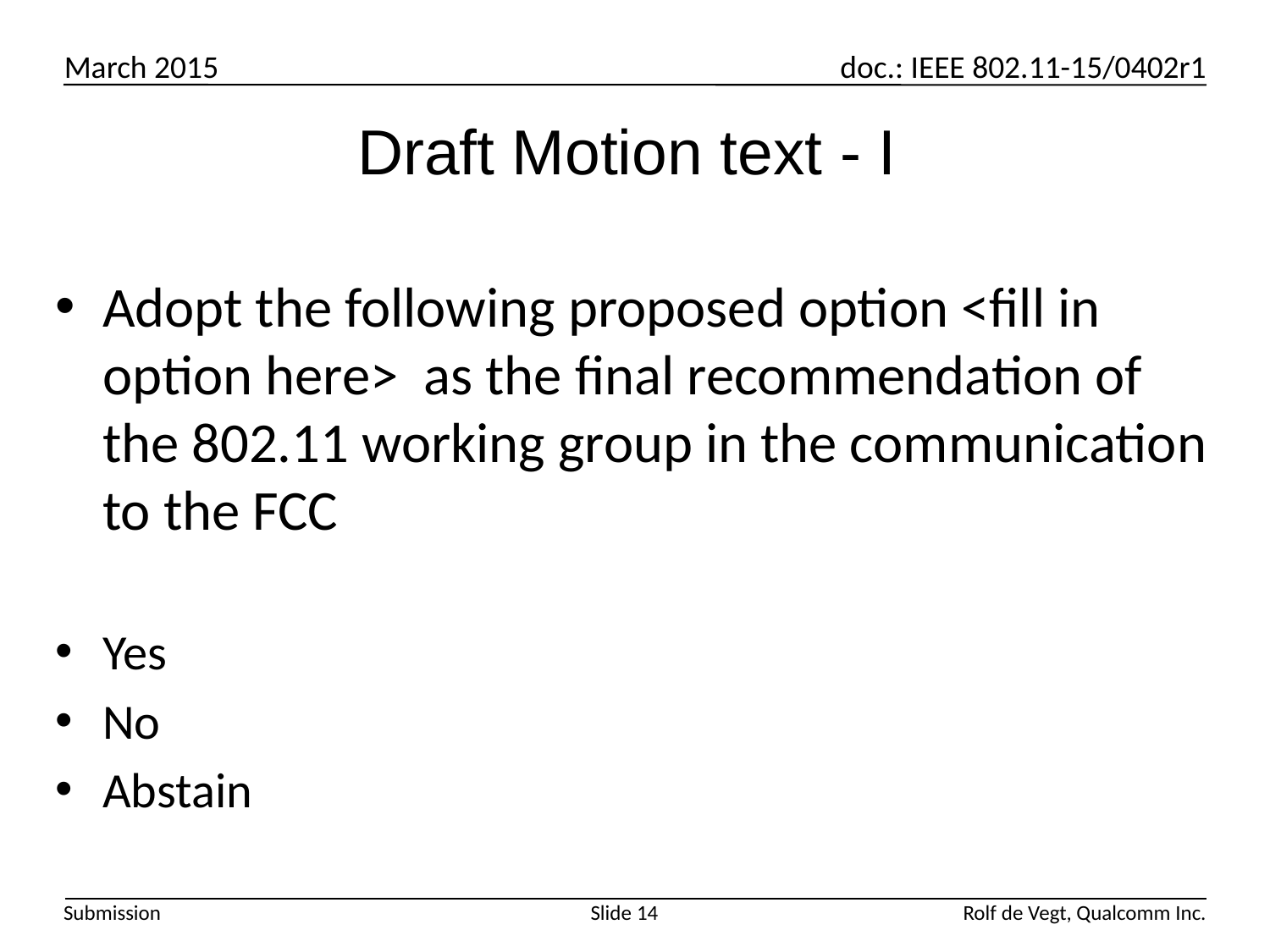

# Draft Motion text - I
Adopt the following proposed option <fill in option here>  as the final recommendation of the 802.11 working group in the communication to the FCC

Yes
No
Abstain